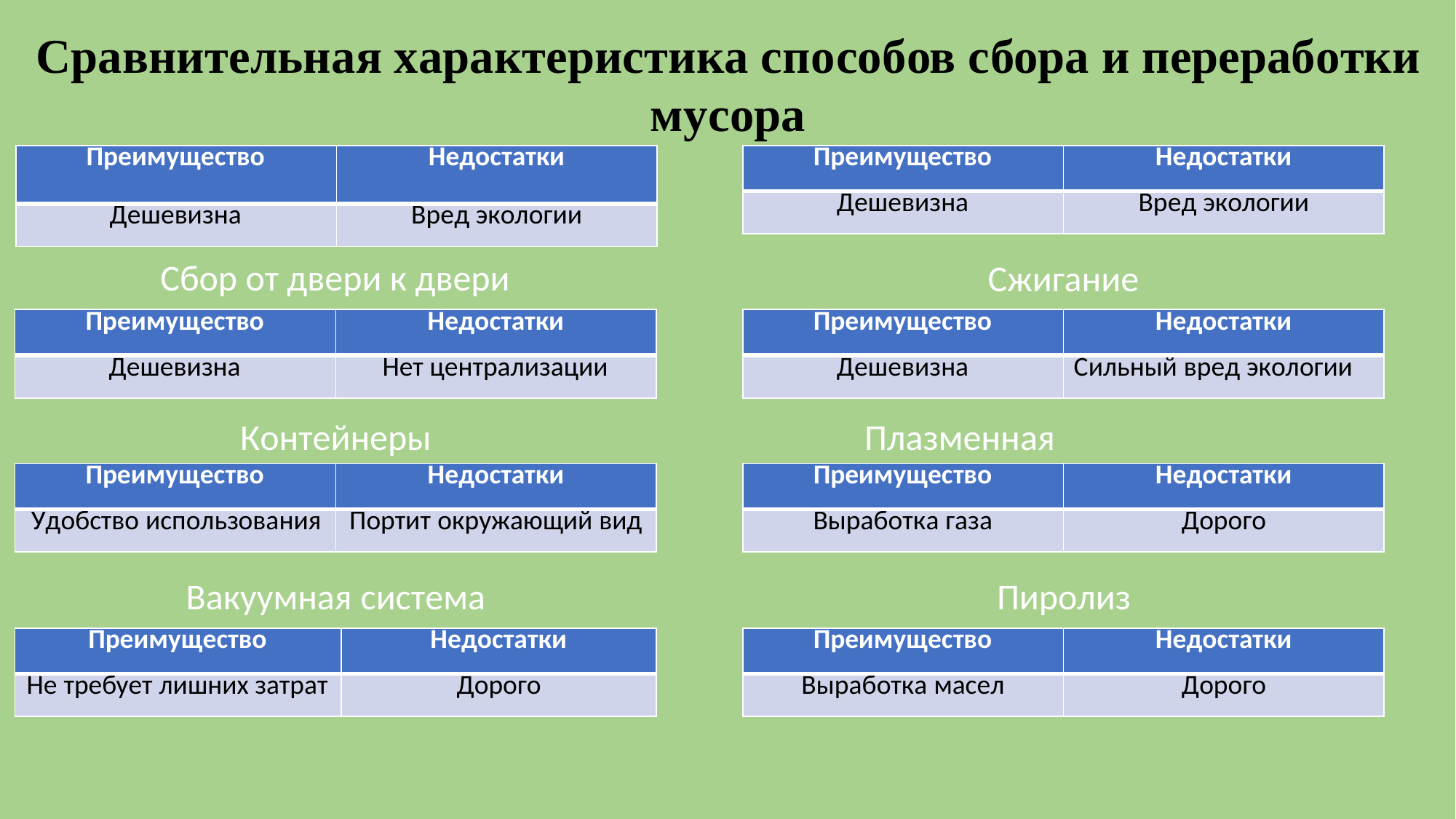

Сравнительная характеристика способов сбора и переработки мусора
Складирование на обочинах	Захоронение и компостирование
|  | Преимущество | Недостатки |
| --- | --- | --- |
|  | Дешевизна | Вред экологии |
| Преимущество | Недостатки |
| --- | --- |
| Дешевизна | Вред экологии |
Сбор от двери к двери
Сжигание
| Преимущество | Недостатки |
| --- | --- |
| Дешевизна | Нет централизации |
| Преимущество | Недостатки |
| --- | --- |
| Дешевизна | Сильный вред экологии |
Плазменная переработка
Контейнеры
| Преимущество | Недостатки |
| --- | --- |
| Удобство использования | Портит окружающий вид |
| Преимущество | Недостатки |
| --- | --- |
| Выработка газа | Дорого |
Вакуумная система
Пиролиз
| Преимущество | Недостатки |
| --- | --- |
| Не требует лишних затрат | Дорого |
| Преимущество | Недостатки |
| --- | --- |
| Выработка масел | Дорого |